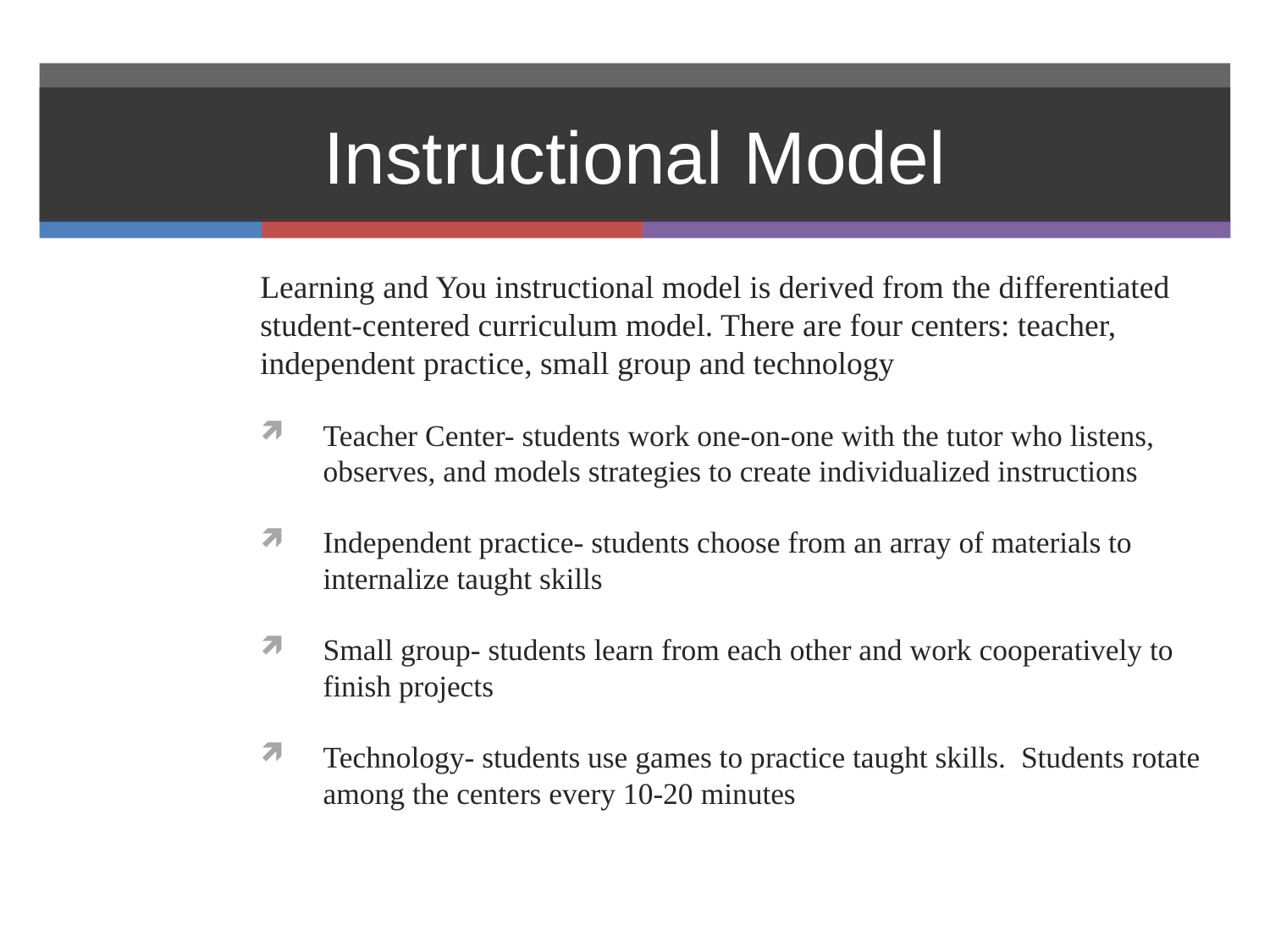

# Instructional Model
Learning and You instructional model is derived from the differentiated student-centered curriculum model. There are four centers: teacher, independent practice, small group and technology
Teacher Center- students work one-on-one with the tutor who listens, observes, and models strategies to create individualized instructions
Independent practice- students choose from an array of materials to internalize taught skills
Small group- students learn from each other and work cooperatively to finish projects
Technology- students use games to practice taught skills.  Students rotate among the centers every 10-20 minutes